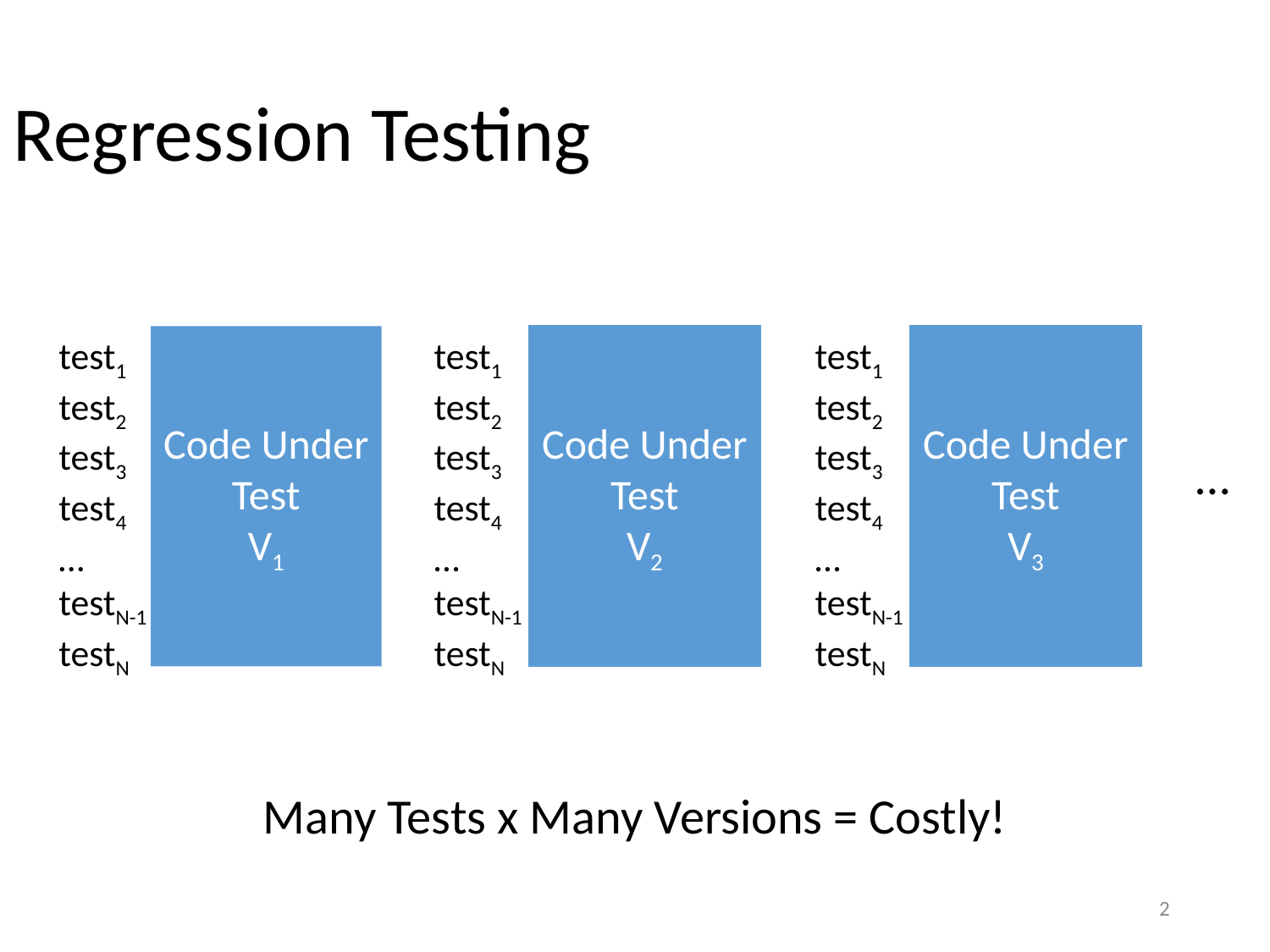

# Regression Testing
test1
test2
test3
test4
…
testN-1
testN

Code Under Test
V1
test1
test2
test3
test4
…
testN-1
testN

Code Under Test
V2
test1
test2
test3
test4
…
testN-1
testN

Code Under Test
V3
…
Many Tests x Many Versions = Costly!
2